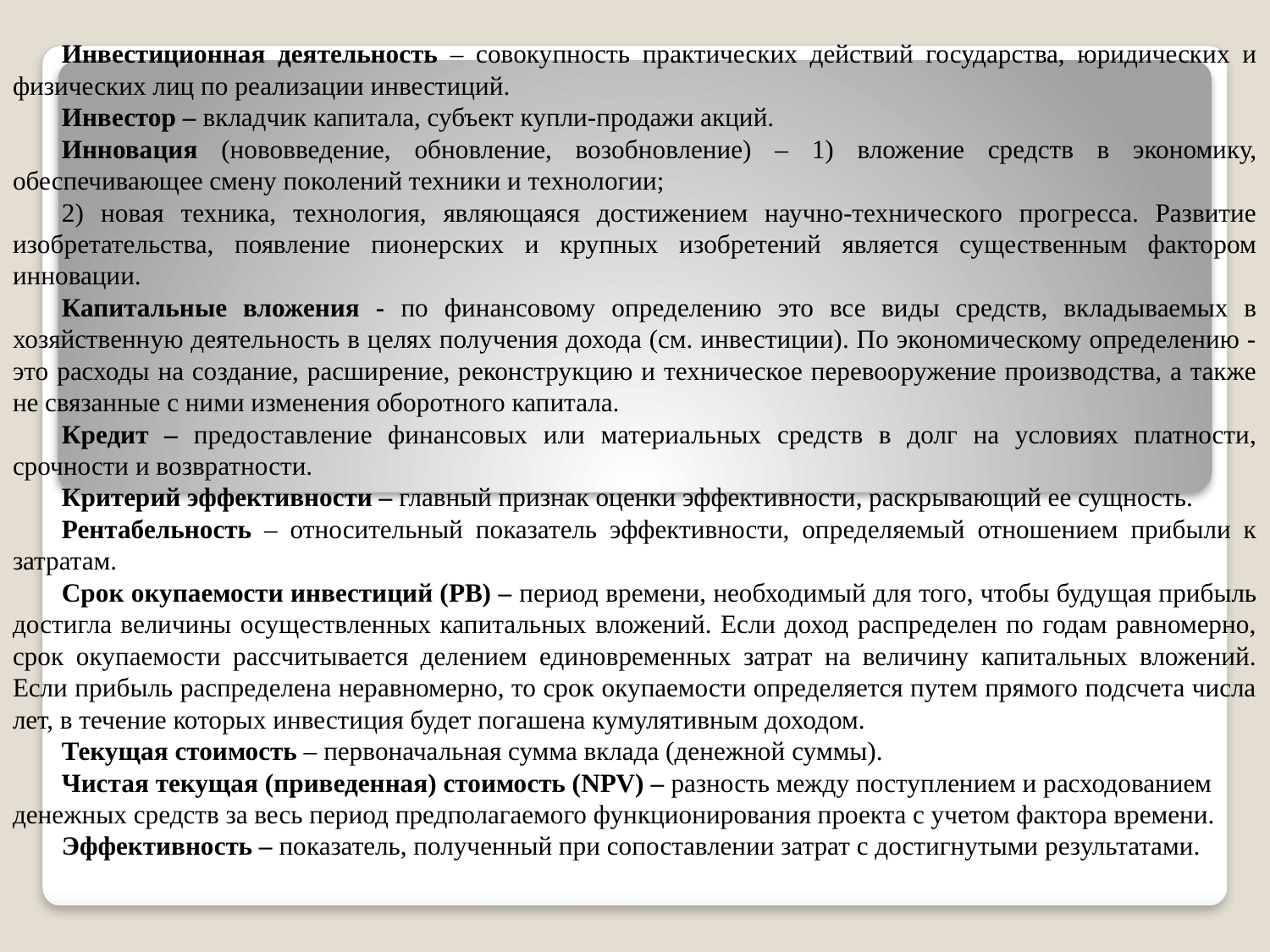

Инвестиционная деятельность – совокупность практических действий государства, юридических и физических лиц по реализации инвестиций.
Инвестор – вкладчик капитала, субъект купли-продажи акций.
Инновация (нововведение, обновление, возобновление) – 1) вложение средств в экономику, обеспечивающее смену поколений техники и технологии;
2) новая техника, технология, являющаяся достижением научно-технического прогресса. Развитие изобретательства, появление пионерских и крупных изобретений является существенным фактором инновации.
Капитальные вложения - по финансовому определению это все виды средств, вкладываемых в хозяйственную деятельность в целях получения дохода (см. инвестиции). По экономическому определению - это расходы на создание, расширение, реконструкцию и техническое перевооружение производства, а также не связанные с ними изменения оборотного капитала.
Кредит – предоставление финансовых или материальных средств в долг на условиях платности, срочности и возвратности.
Критерий эффективности – главный признак оценки эффективности, раскрывающий ее сущность.
Рентабельность – относительный показатель эффективности, определяемый отношением прибыли к затратам.
Срок окупаемости инвестиций (PB) – период времени, необходимый для того, чтобы будущая прибыль достигла величины осуществленных капитальных вложений. Если доход распределен по годам равномерно, срок окупаемости рассчитывается делением единовременных затрат на величину капитальных вложений. Если прибыль распределена неравномерно, то срок окупаемости определяется путем прямого подсчета числа лет, в течение которых инвестиция будет погашена кумулятивным доходом.
Текущая стоимость – первоначальная сумма вклада (денежной суммы).
Чистая текущая (приведенная) стоимость (NPV) – разность между поступлением и расходованием денежных средств за весь период предполагаемого функционирования проекта с учетом фактора времени.
Эффективность – показатель, полученный при сопоставлении затрат с достигнутыми результатами.